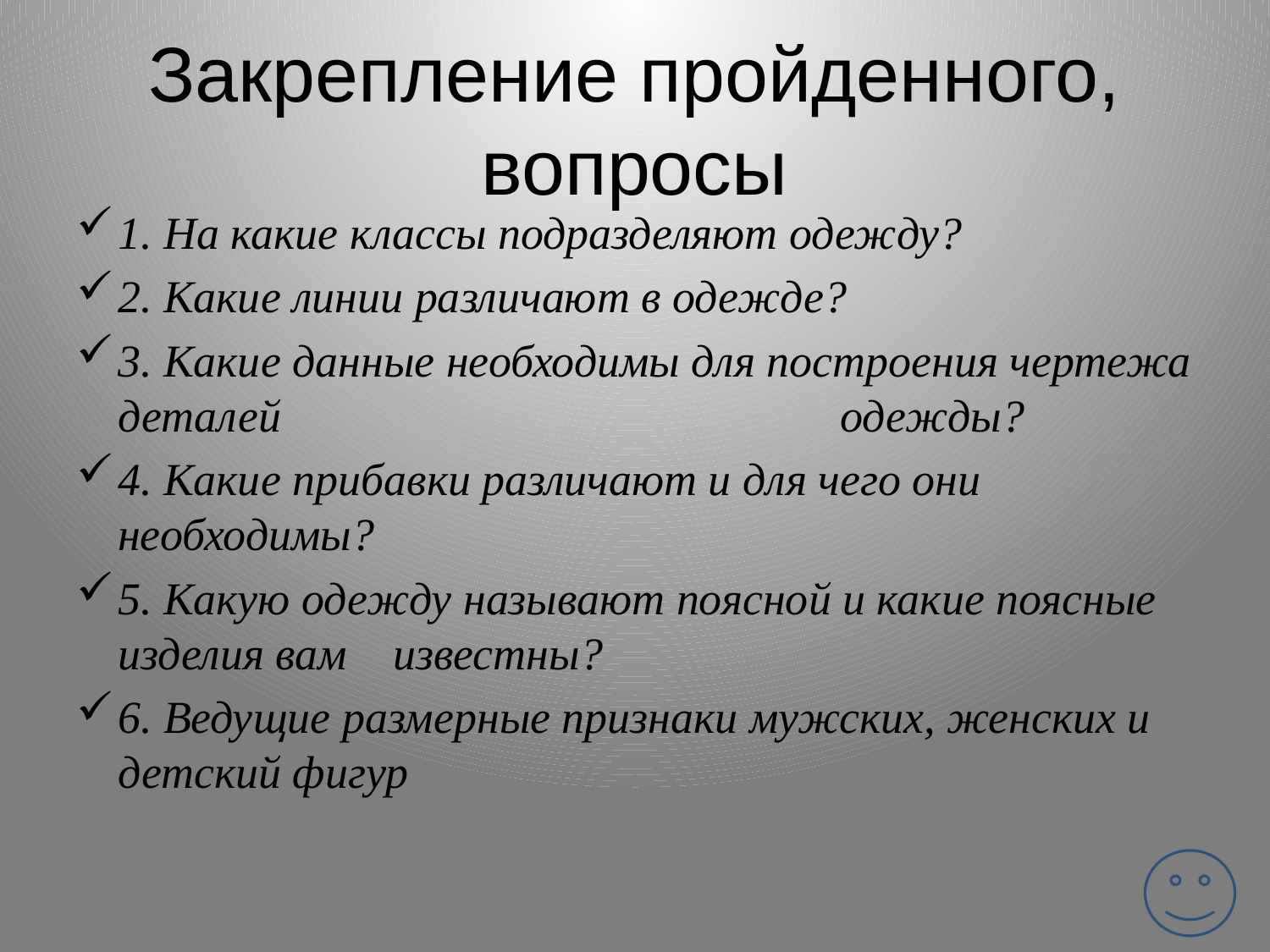

# Закрепление пройденного, вопросы
1. На какие классы подразделяют одежду?
2. Какие линии различают в одежде?
3. Какие данные необходимы для построения чертежа деталей                                                 одежды?
4. Какие прибавки различают и для чего они необходимы?
5. Какую одежду называют поясной и какие поясные изделия вам    известны?
6. Ведущие размерные признаки мужских, женских и детский фигур